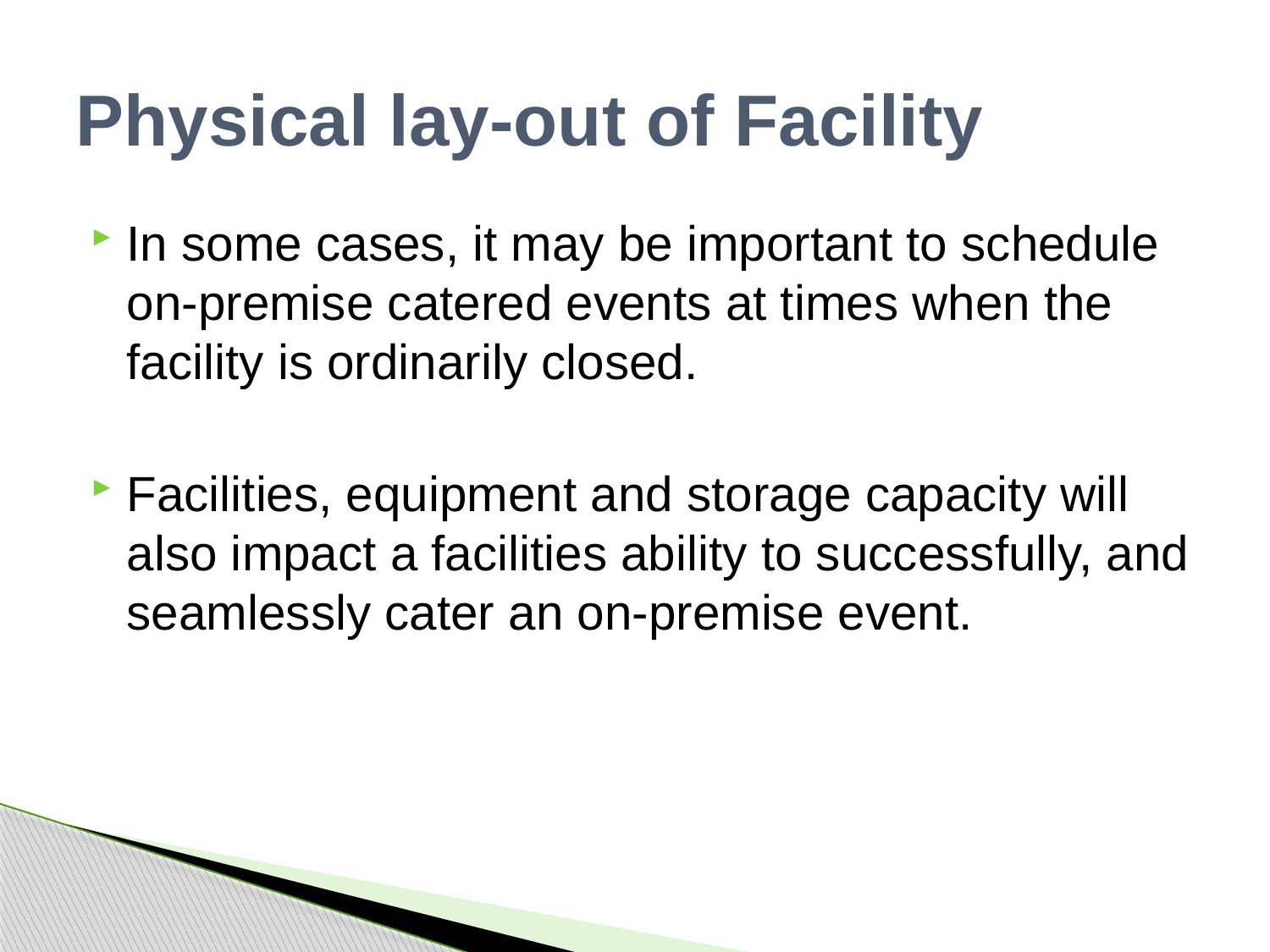

# Physical lay-out of Facility
In some cases, it may be important to schedule on-premise catered events at times when the facility is ordinarily closed.

Facilities, equipment and storage capacity will also impact a facilities ability to successfully, and seamlessly cater an on-premise event.